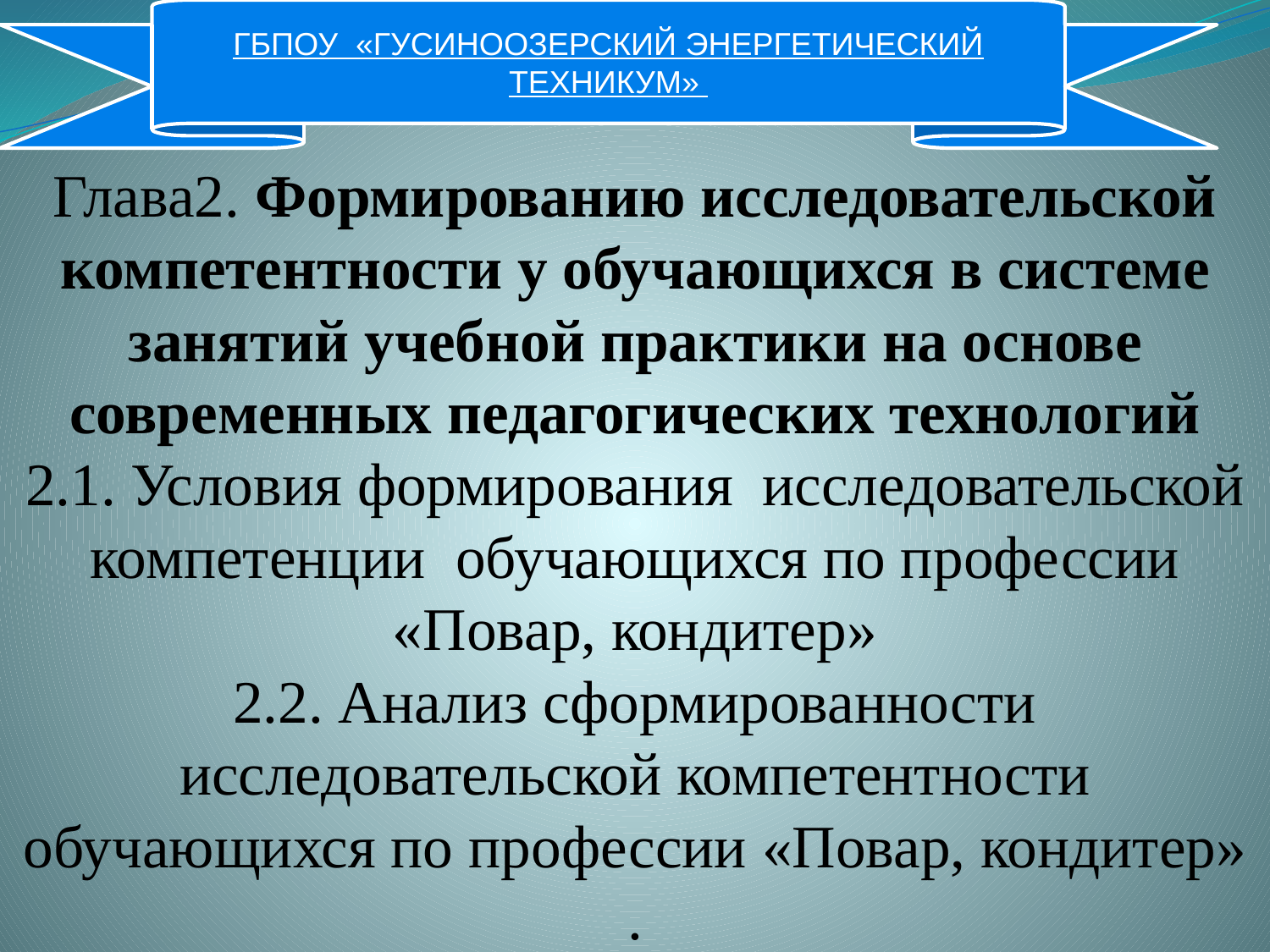

ГБПОУ  «ГУСИНООЗЕРСКИЙ ЭНЕРГЕТИЧЕСКИЙ
ТЕХНИКУМ»
Глава2. Формированию исследовательской компетентности у обучающихся в системе занятий учебной практики на основе современных педагогических технологий
2.1. Условия формирования  исследовательской компетенции  обучающихся по профессии «Повар, кондитер»
2.2. Анализ сформированности исследовательской компетентности обучающихся по профессии «Повар, кондитер»
.